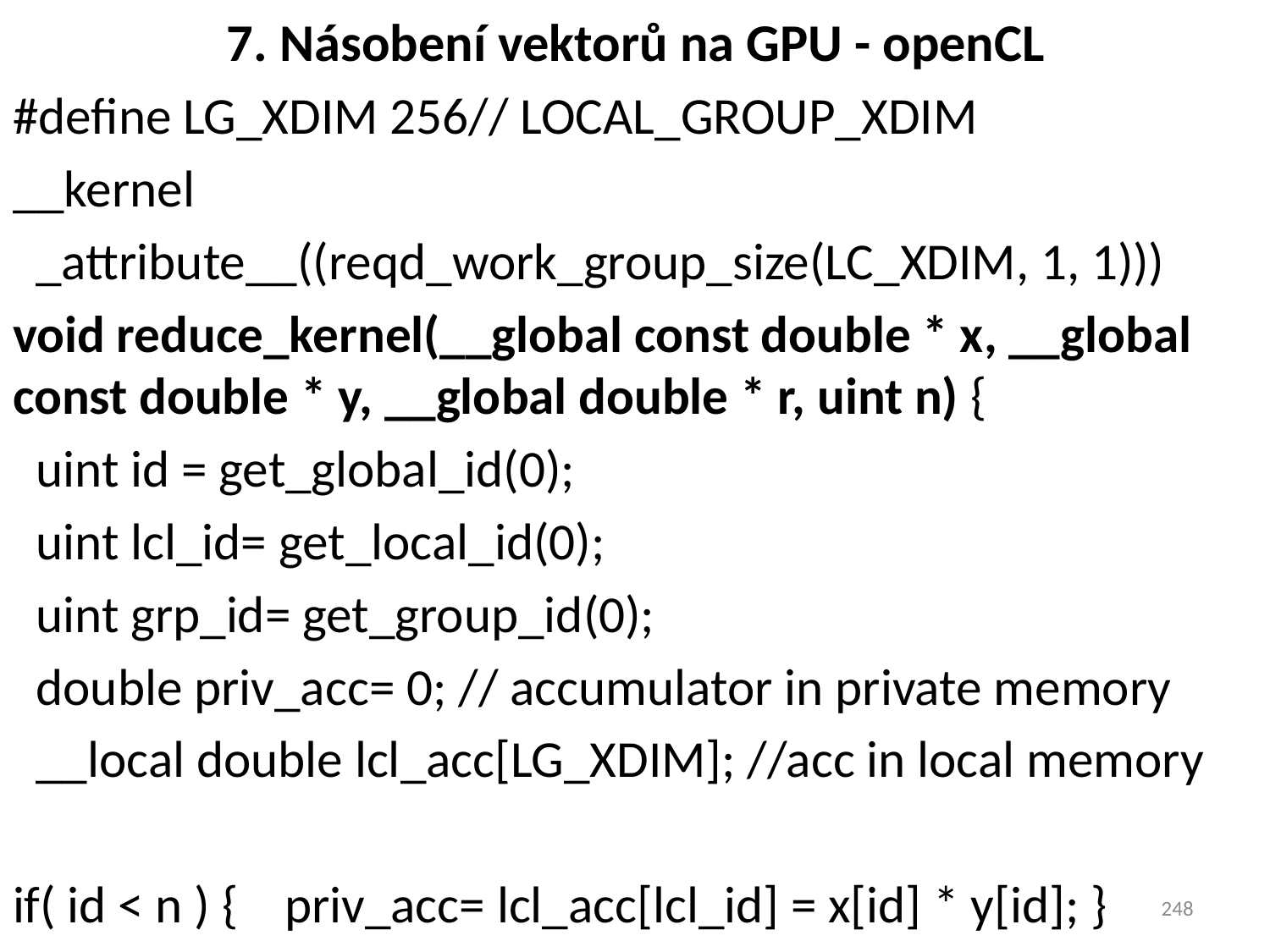

# 7. Násobení vektorů na GPU - openCL
#define LG_XDIM 256// LOCAL_GROUP_XDIM
__kernel
  _attribute__((reqd_work_group_size(LC_XDIM, 1, 1)))
void reduce_kernel(__global const double * x, __global const double * y, __global double * r, uint n) {
  uint id = get_global_id(0);
  uint lcl_id= get_local_id(0);
  uint grp_id= get_group_id(0);
  double priv_acc= 0; // accumulator in private memory
  __local double lcl_acc[LG_XDIM]; //acc in local memory

if( id < n ) {    priv_acc= lcl_acc[lcl_id] = x[id] * y[id]; }
248